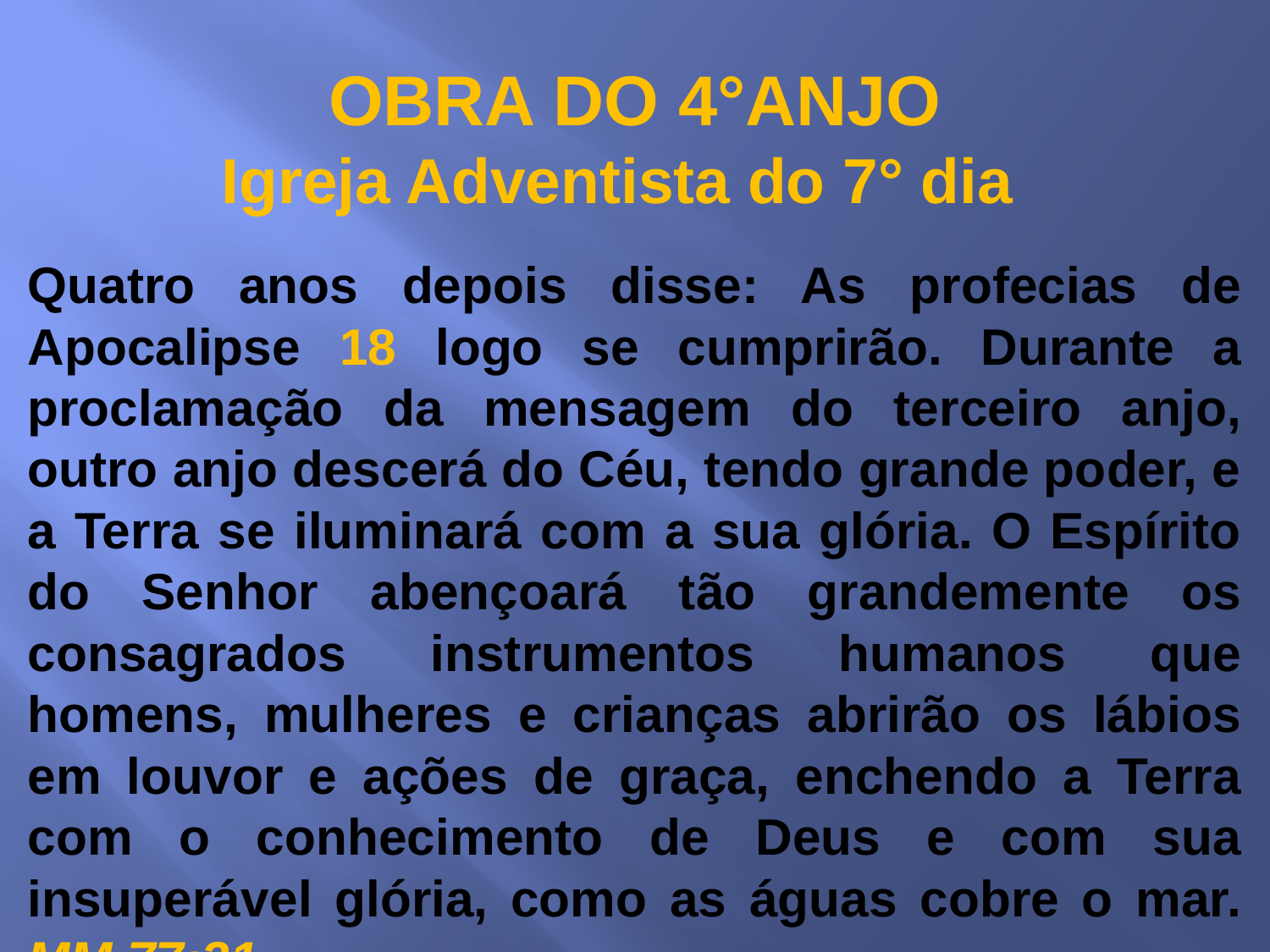

OBRA DO 4°ANJO
Igreja Adventista do 7° dia
Quatro anos depois disse: As profecias de Apocalipse 18 logo se cumprirão. Durante a proclamação da mensagem do terceiro anjo, outro anjo descerá do Céu, tendo grande poder, e a Terra se iluminará com a sua glória. O Espírito do Senhor abençoará tão grandemente os consagrados instrumentos humanos que homens, mulheres e crianças abrirão os lábios em louvor e ações de graça, enchendo a Terra com o conhecimento de Deus e com sua insuperável glória, como as águas cobre o mar. MM 77:21